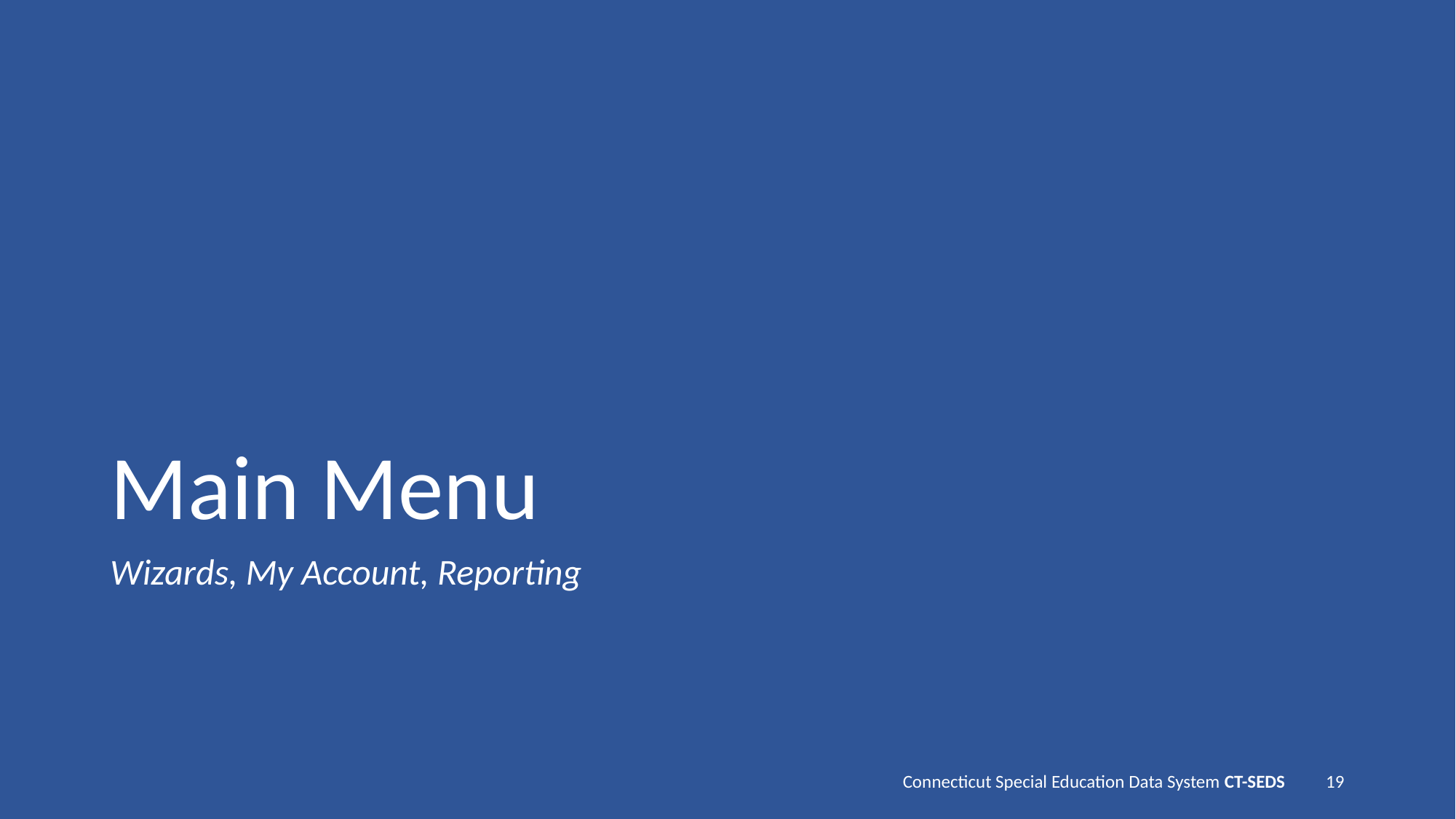

# Main Menu
Wizards, My Account, Reporting
Connecticut Special Education Data System CT-SEDS
19